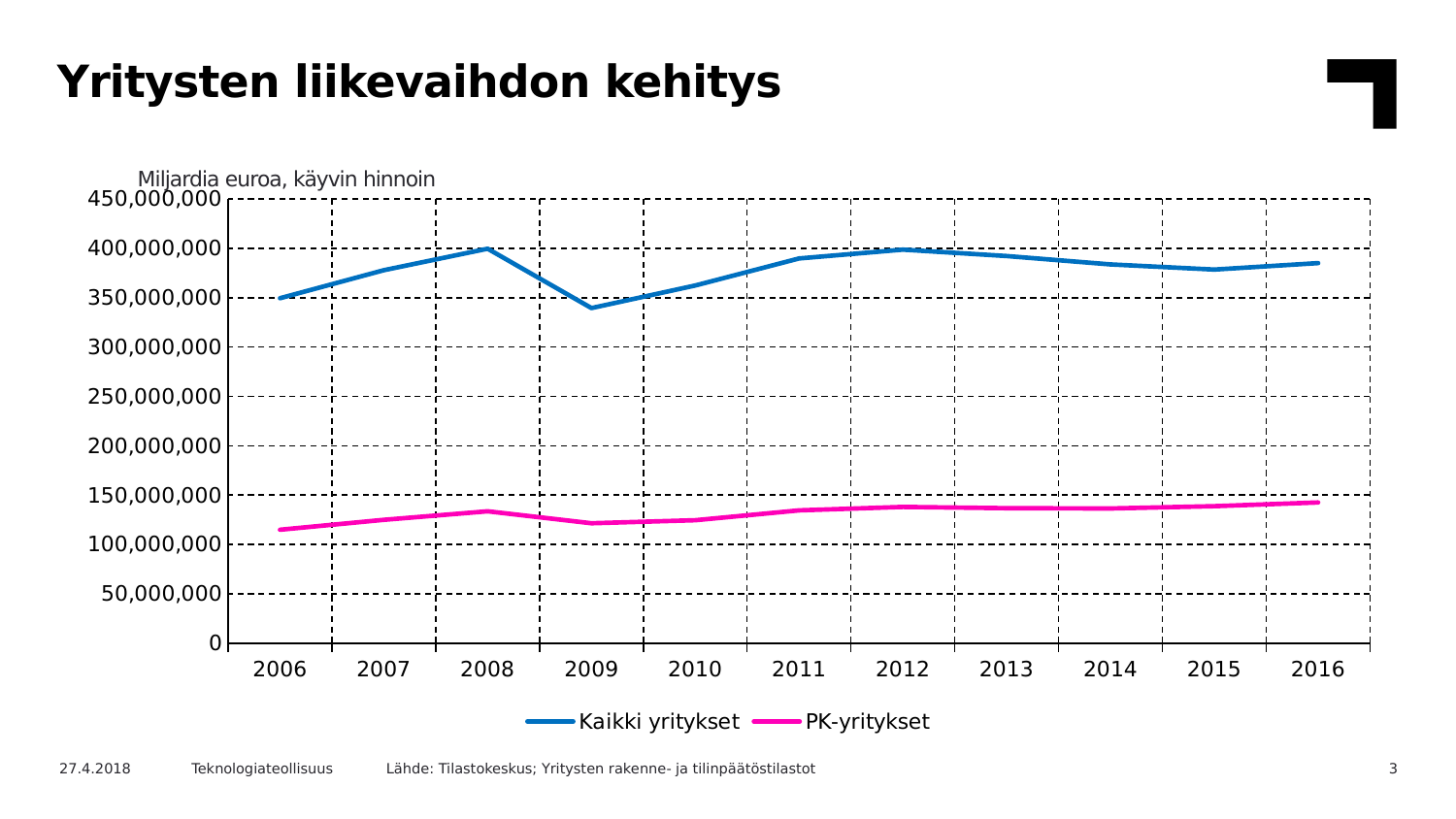

Yritysten liikevaihdon kehitys
Miljardia euroa, käyvin hinnoin

### Chart

| Category | Kaikki yritykset | PK-yritykset |
|---|---|---|
| 2006 | 349466598.74696857 | 114839232.28086932 |
| 2007 | 377841586.7224586 | 124917447.22202936 |
| 2008 | 399645571.8471885 | 133588627.74717978 |
| 2009 | 339489831.56848633 | 121446766.52078898 |
| 2010 | 362334819.4268901 | 124478387.65531334 |
| 2011 | 389765990.9767032 | 134498162.45976102 |
| 2012 | 398721067.0 | 137990635.0 |
| 2013 | 392199515.0 | 136689868.0 |
| 2014 | 383729150.0 | 136410435.0 |
| 2015 | 378509074.0 | 138754699.0 |
| 2016 | 385083956.0 | 142528367.0 |
Lähde: Tilastokeskus; Yritysten rakenne- ja tilinpäätöstilastot
27.4.2018
Teknologiateollisuus
3